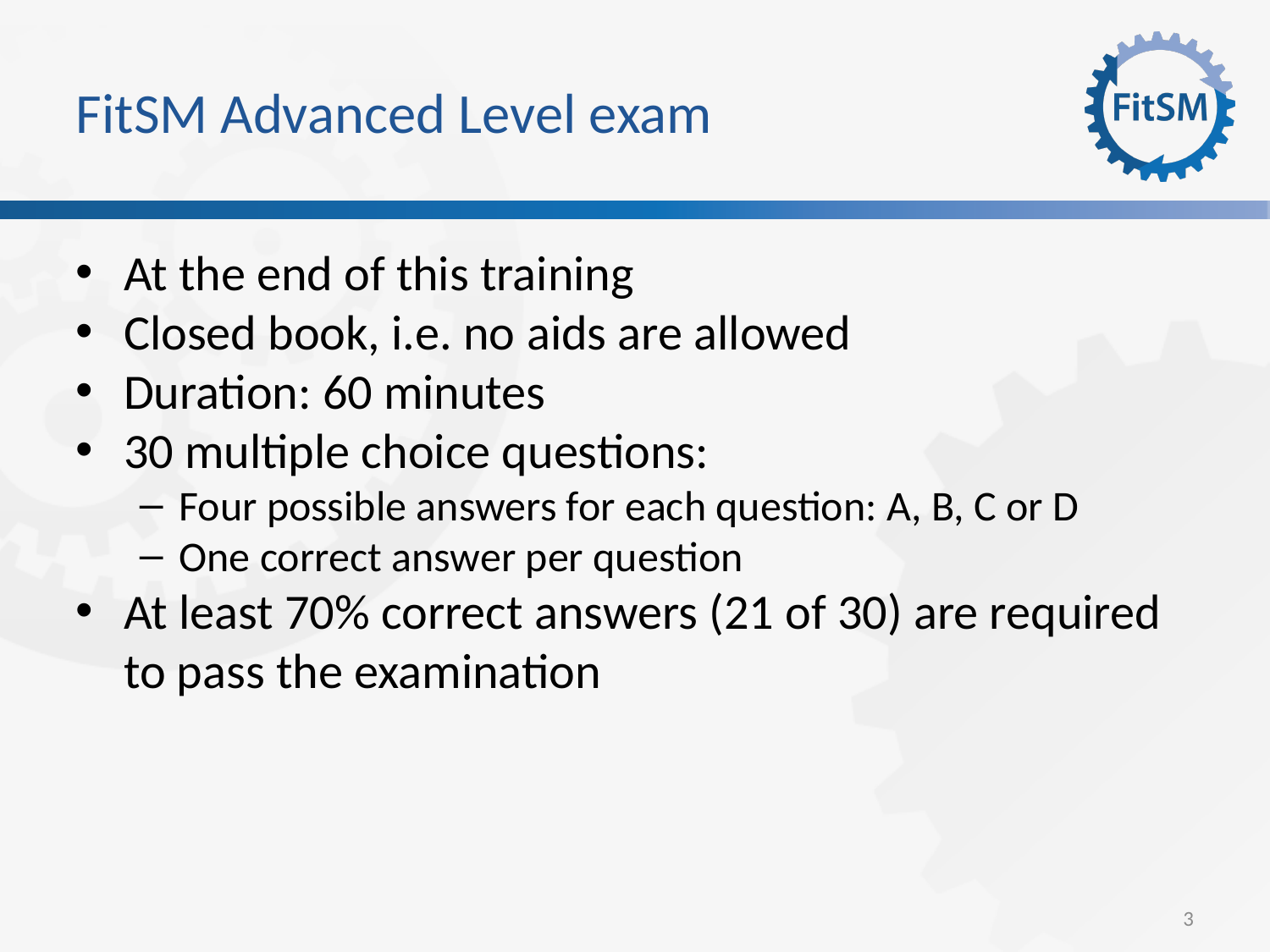

FitSM Advanced Level exam
At the end of this training
Closed book, i.e. no aids are allowed
Duration: 60 minutes
30 multiple choice questions:
Four possible answers for each question: A, B, C or D
One correct answer per question
At least 70% correct answers (21 of 30) are required to pass the examination
3